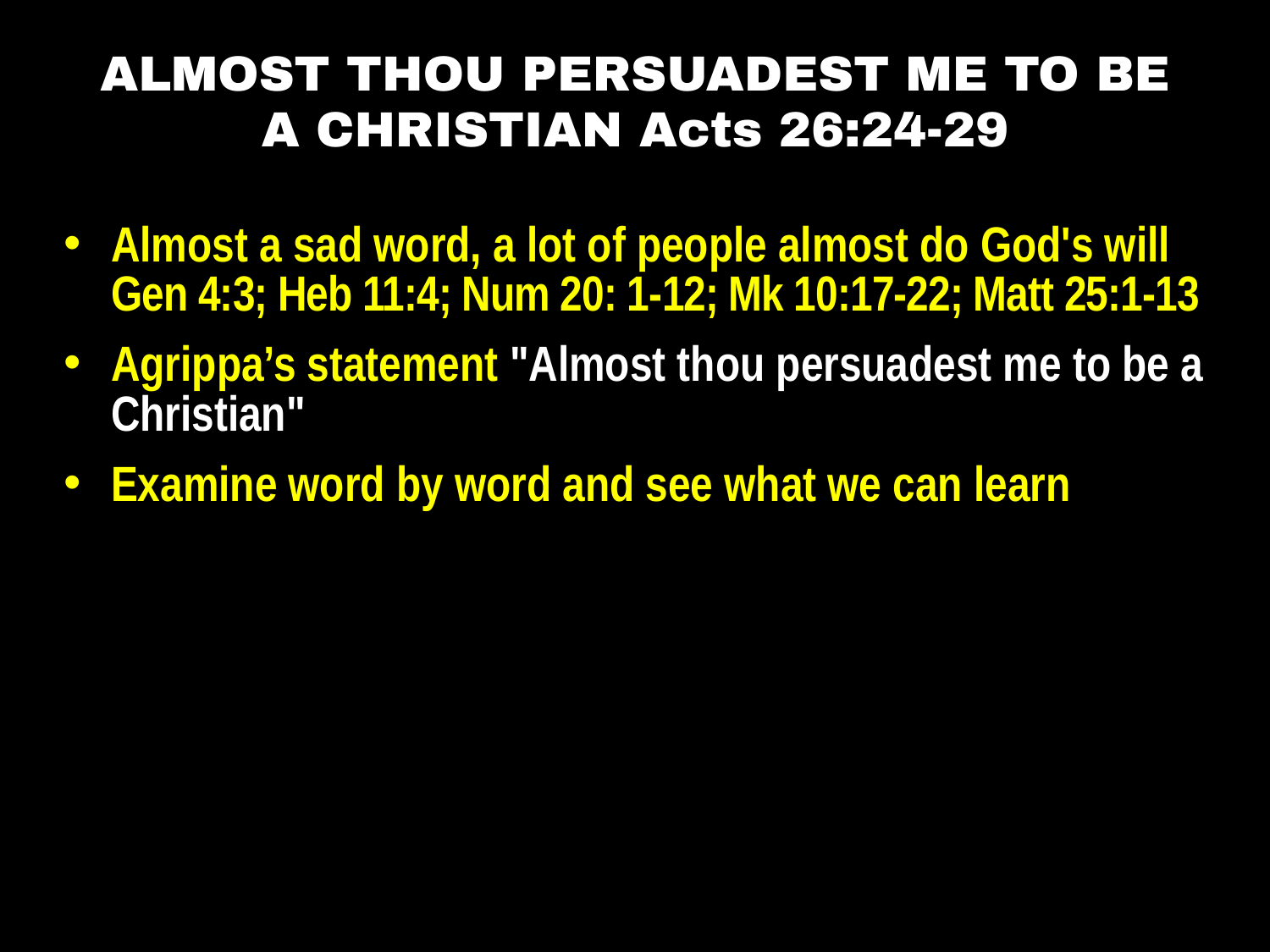

# ALMOST THOU PERSUADEST ME TO BE A CHRISTIAN Acts 26:24-29
Almost a sad word, a lot of people almost do God's will Gen 4:3; Heb 11:4; Num 20: 1-12; Mk 10:17-22; Matt 25:1-13
Agrippa’s statement "Almost thou persuadest me to be a Christian"
Examine word by word and see what we can learn